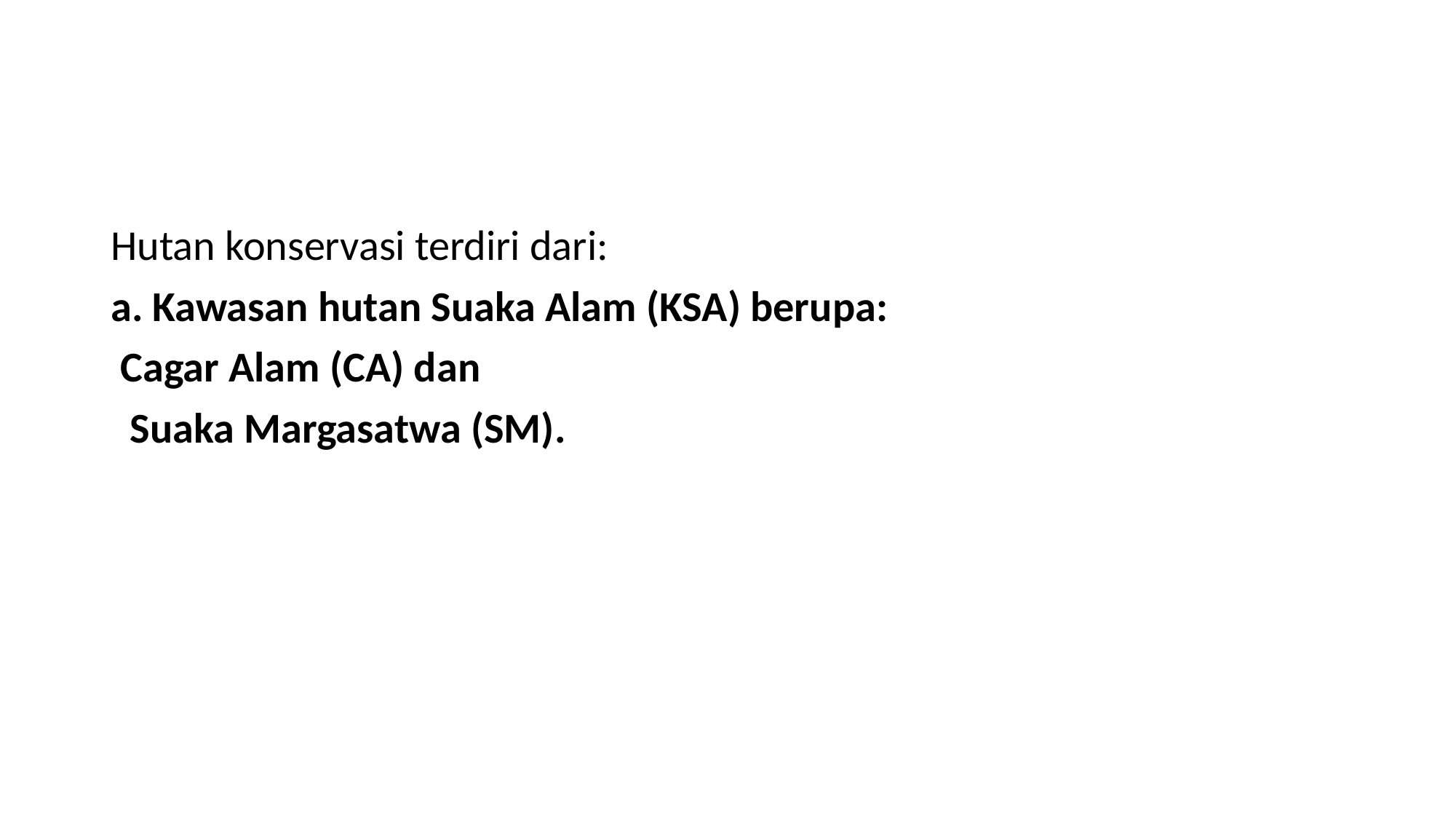

#
Hutan konservasi terdiri dari:
a. Kawasan hutan Suaka Alam (KSA) berupa:
 Cagar Alam (CA) dan
  Suaka Margasatwa (SM).